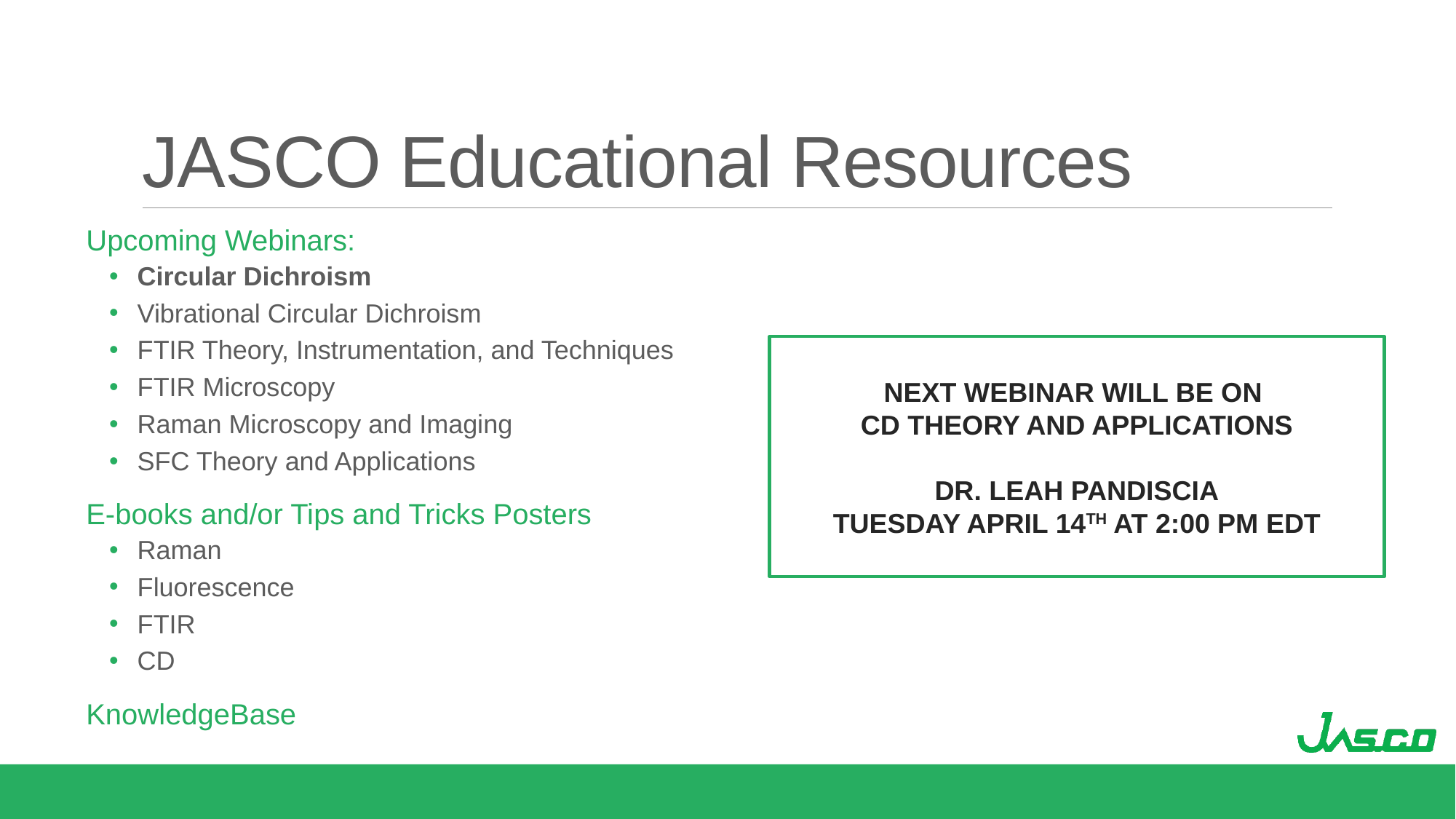

# JASCO Educational Resources
Upcoming Webinars:
 Circular Dichroism
 Vibrational Circular Dichroism
 FTIR Theory, Instrumentation, and Techniques
 FTIR Microscopy
 Raman Microscopy and Imaging
 SFC Theory and Applications
E-books and/or Tips and Tricks Posters
 Raman
 Fluorescence
 FTIR
 CD
KnowledgeBase

NEXT WEBINAR WILL BE ON
CD THEORY AND APPLICATIONS

DR. LEAH PANDISCIA
TUESDAY APRIL 14TH AT 2:00 PM EDT